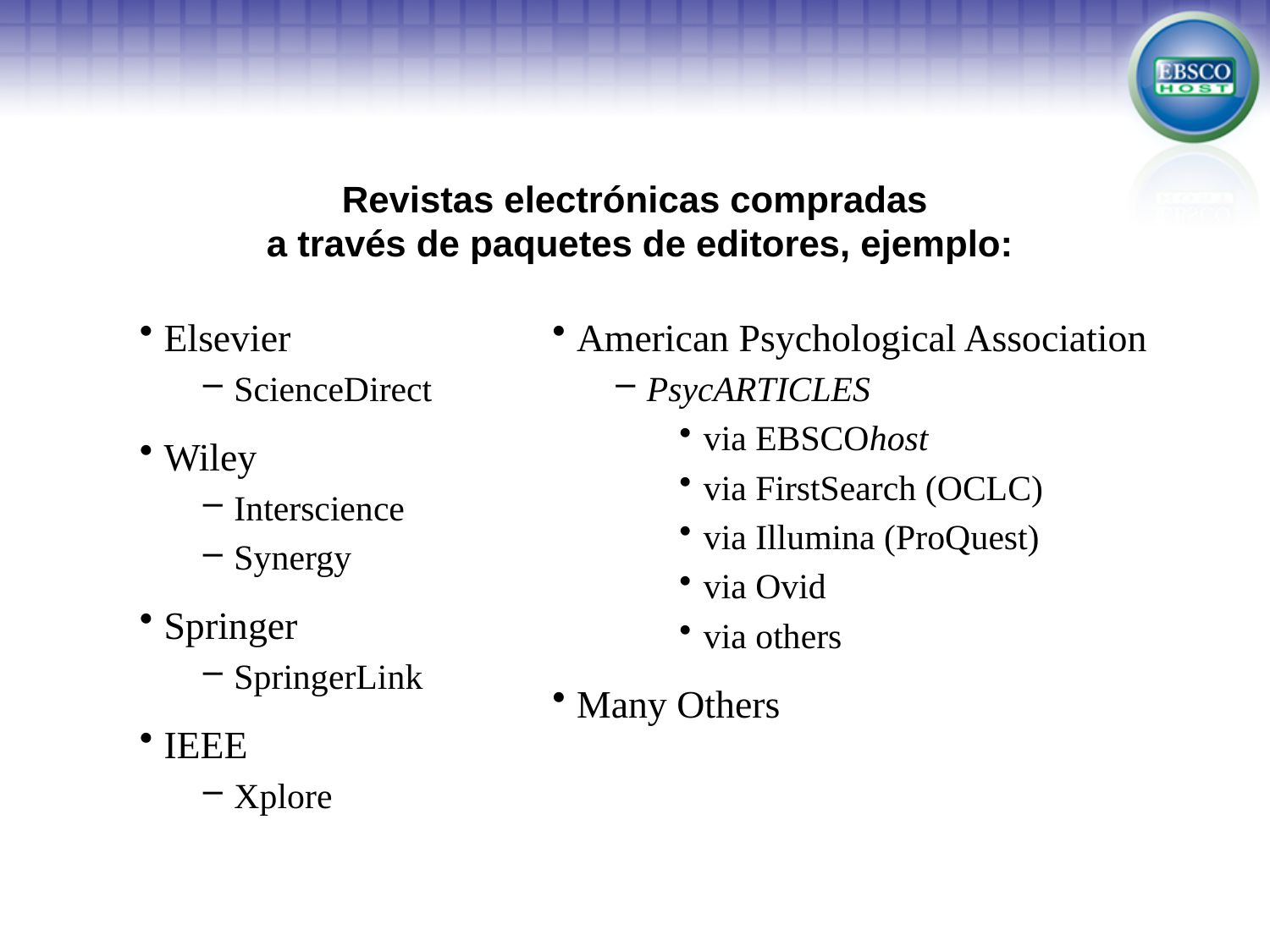

# Revistas electrónicas compradas a través de paquetes de editores, ejemplo:
Elsevier
ScienceDirect
Wiley
Interscience
Synergy
Springer
SpringerLink
IEEE
Xplore
American Psychological Association
PsycARTICLES
via EBSCOhost
via FirstSearch (OCLC)
via Illumina (ProQuest)
via Ovid
via others
Many Others